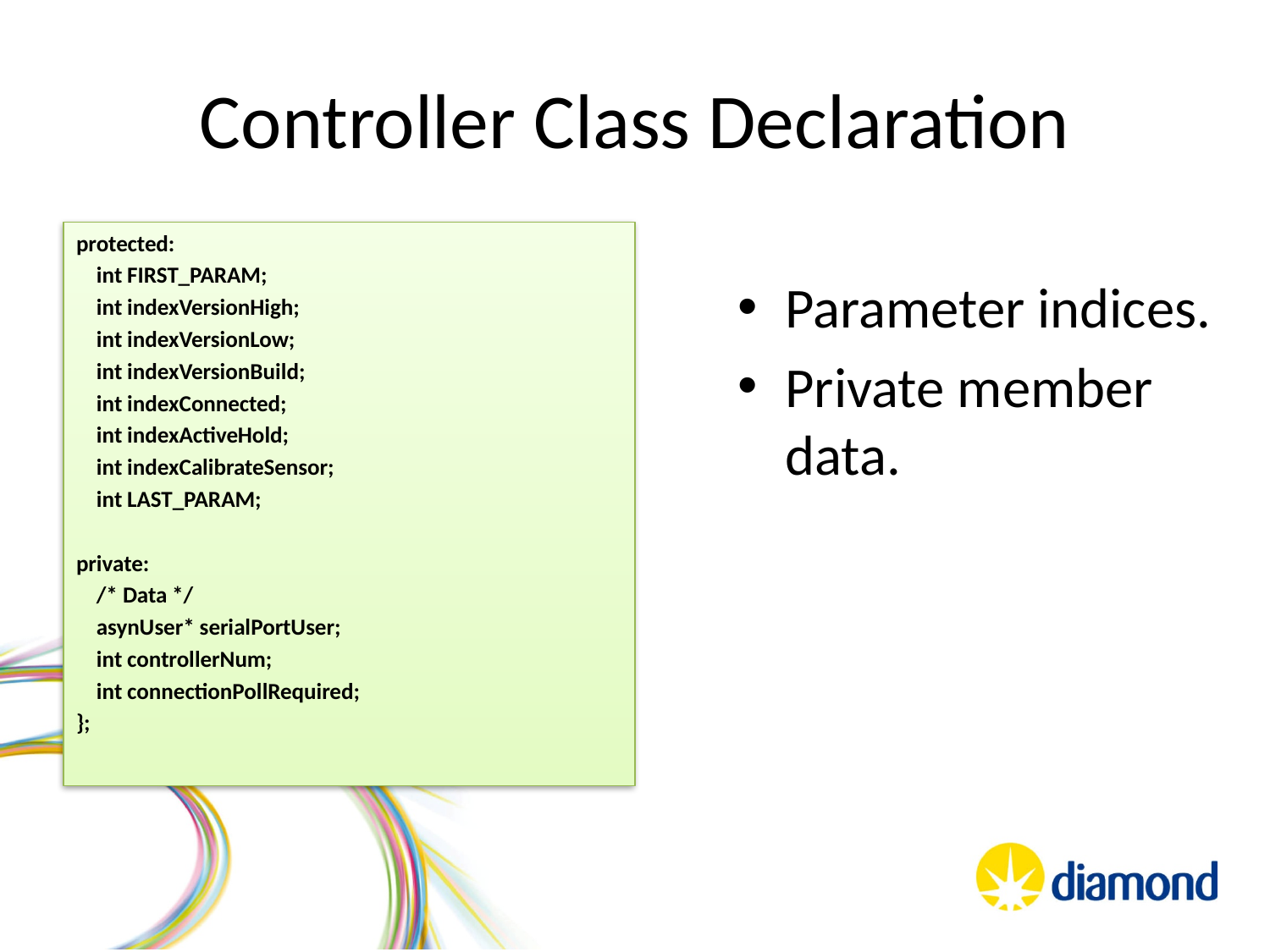

# Controller Class Declaration

Parameter indices.
Private member data.
protected:
    int FIRST_PARAM;
    int indexVersionHigh;
    int indexVersionLow;
    int indexVersionBuild;
    int indexConnected;
    int indexActiveHold;
    int indexCalibrateSensor;
    int LAST_PARAM;

private:
    /* Data */
    asynUser* serialPortUser;
    int controllerNum;
    int connectionPollRequired;
};